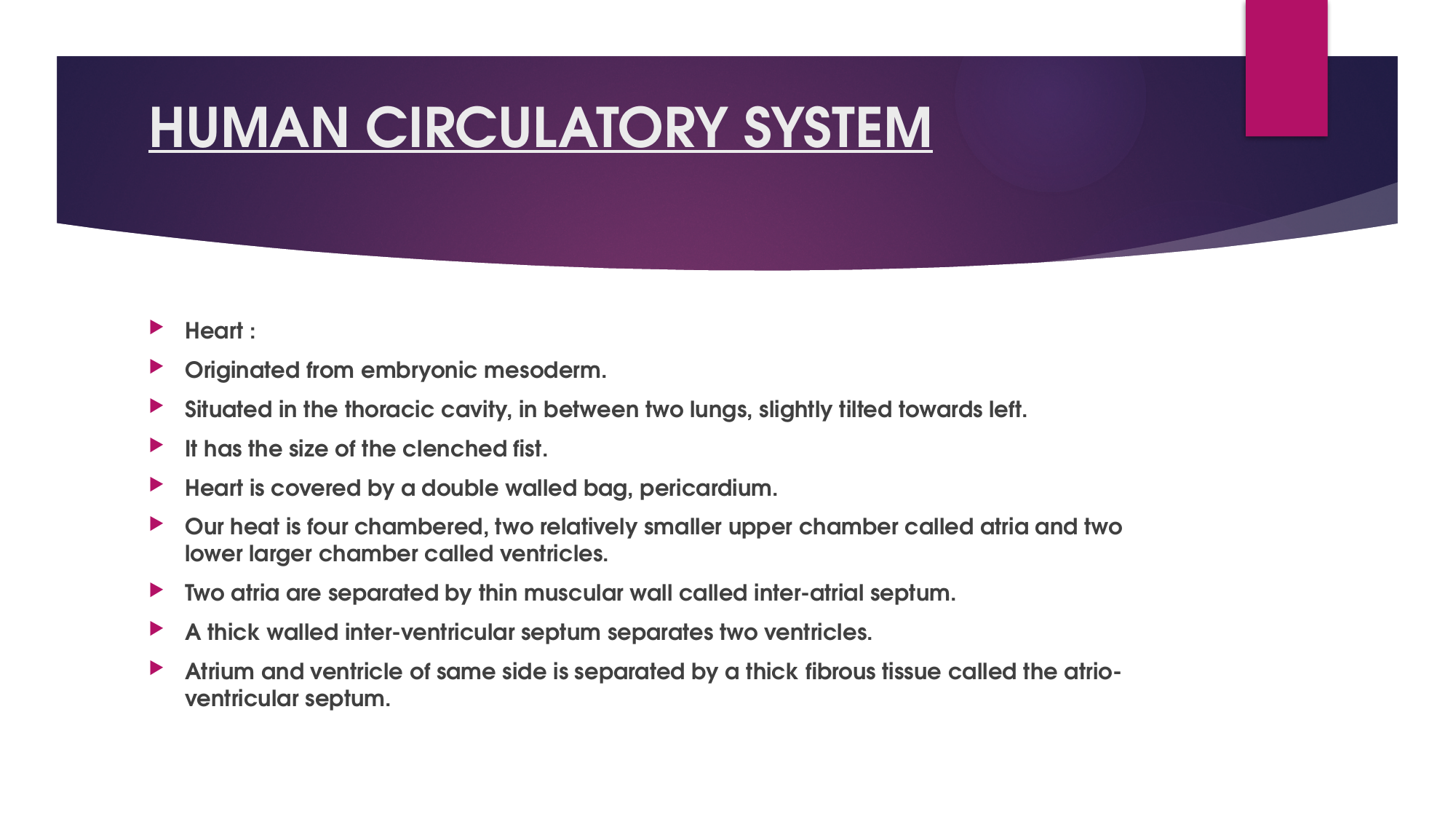

# HUMAN CIRCULATORY SYSTEM
Heart :
Originated from embryonic mesoderm.
Situated in the thoracic cavity, in between two lungs, slightly tilted towards left.
It has the size of the clenched fist.
Heart is covered by a double walled bag, pericardium.
Our heat is four chambered, two relatively smaller upper chamber called atria and two lower larger chamber called ventricles.
Two atria are separated by thin muscular wall called inter-atrial septum.
A thick walled inter-ventricular septum separates two ventricles.
Atrium and ventricle of same side is separated by a thick fibrous tissue called the atrio-ventricular septum.